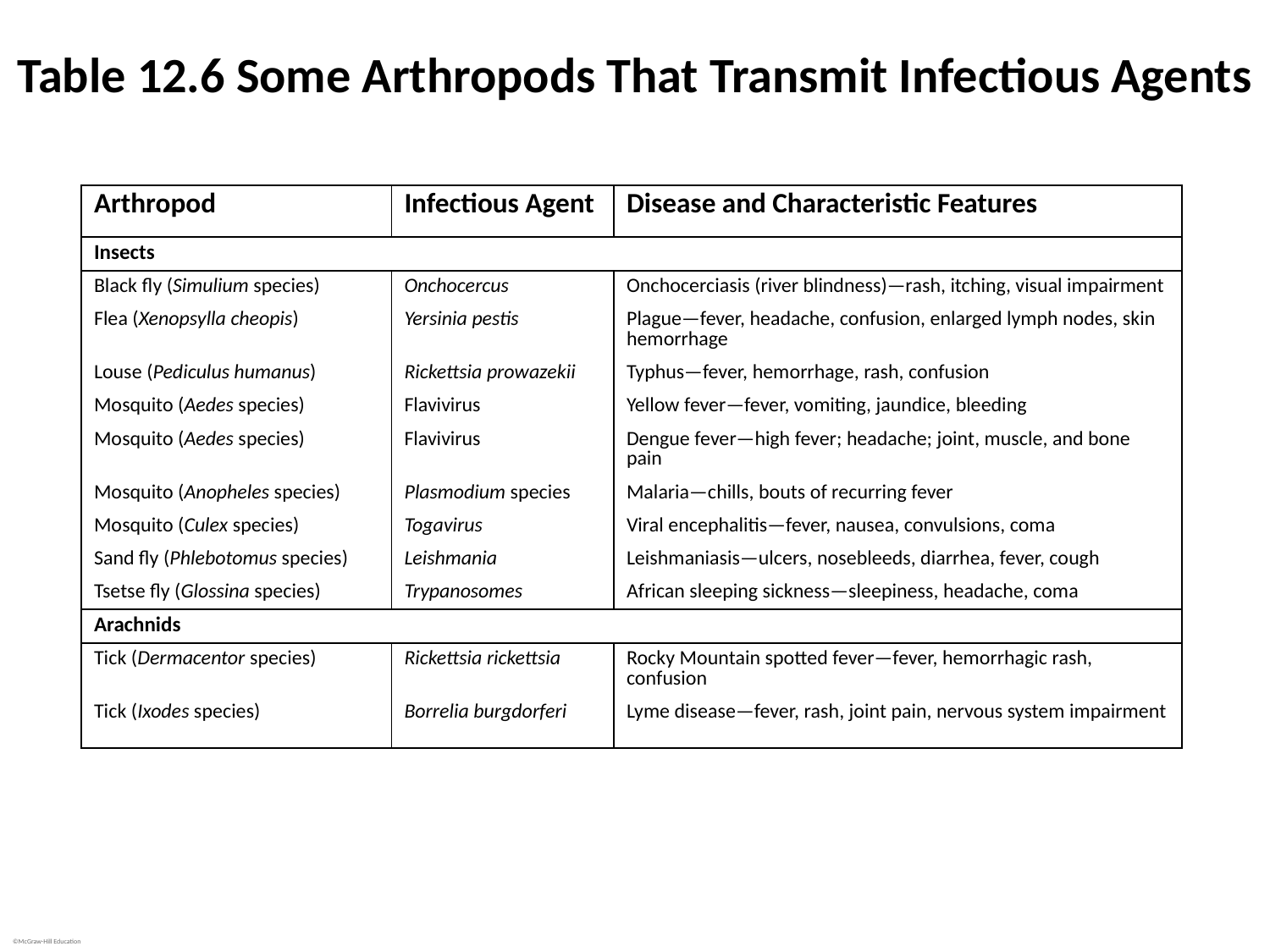

# Table 12.6 Some Arthropods That Transmit Infectious Agents
| Arthropod | Infectious Agent | Disease and Characteristic Features |
| --- | --- | --- |
| Insects |  |  |
| Black fly (Simulium species) | Onchocercus | Onchocerciasis (river blindness)—rash, itching, visual impairment |
| Flea (Xenopsylla cheopis) | Yersinia pestis | Plague—fever, headache, confusion, enlarged lymph nodes, skin hemorrhage |
| Louse (Pediculus humanus) | Rickettsia prowazekii | Typhus—fever, hemorrhage, rash, confusion |
| Mosquito (Aedes species) | Flavivirus | Yellow fever—fever, vomiting, jaundice, bleeding |
| Mosquito (Aedes species) | Flavivirus | Dengue fever—high fever; headache; joint, muscle, and bone pain |
| Mosquito (Anopheles species) | Plasmodium species | Malaria—chills, bouts of recurring fever |
| Mosquito (Culex species) | Togavirus | Viral encephalitis—fever, nausea, convulsions, coma |
| Sand fly (Phlebotomus species) | Leishmania | Leishmaniasis—ulcers, nosebleeds, diarrhea, fever, cough |
| Tsetse fly (Glossina species) | Trypanosomes | African sleeping sickness—sleepiness, headache, coma |
| Arachnids |  |  |
| Tick (Dermacentor species) | Rickettsia rickettsia | Rocky Mountain spotted fever—fever, hemorrhagic rash, confusion |
| Tick (Ixodes species) | Borrelia burgdorferi | Lyme disease—fever, rash, joint pain, nervous system impairment |